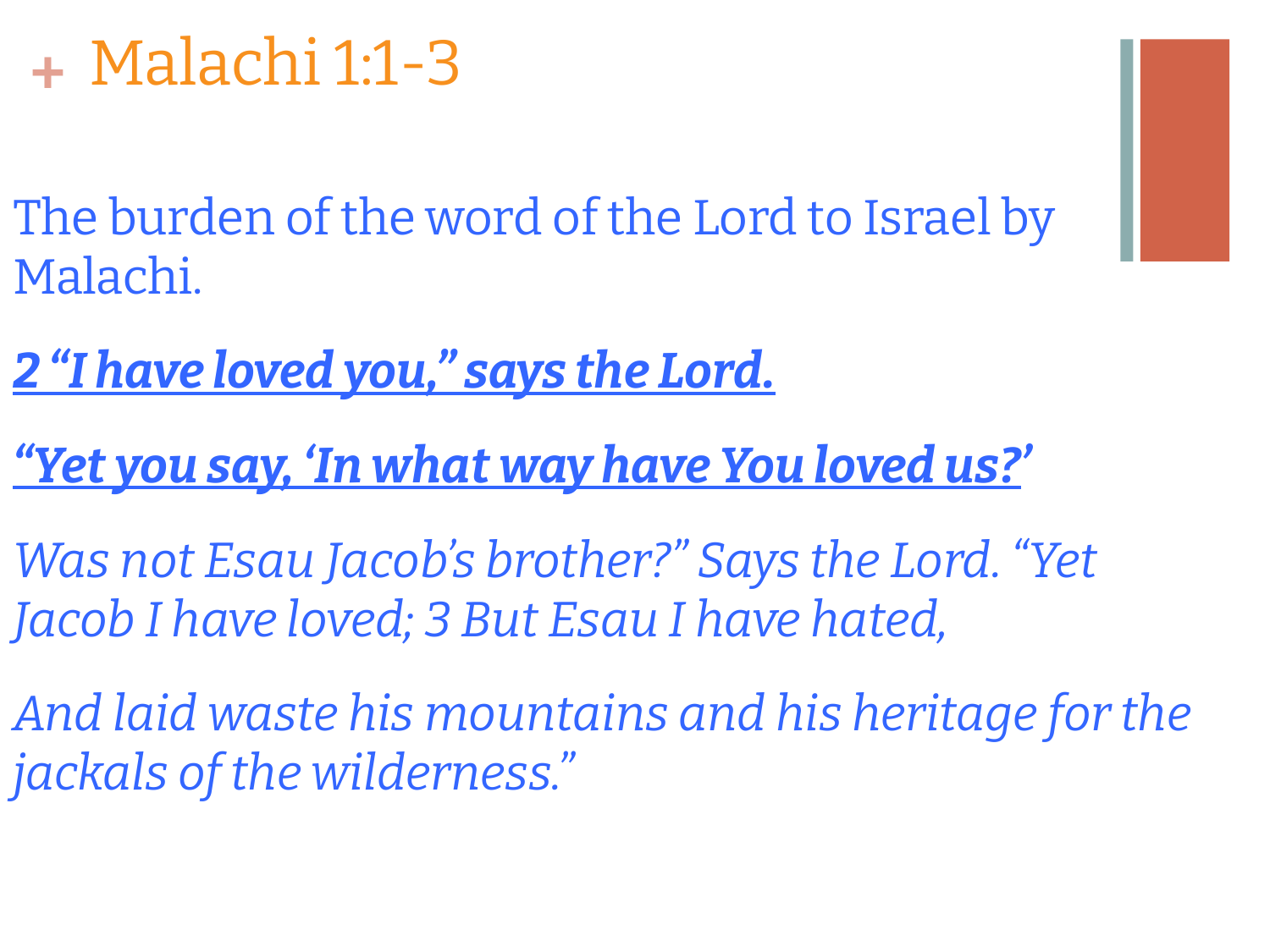

# Malachi 1:1-3
The burden of the word of the Lord to Israel by Malachi.
2 “I have loved you,” says the Lord.
“Yet you say, ‘In what way have You loved us?’
Was not Esau Jacob’s brother?” Says the Lord. “Yet Jacob I have loved; 3 But Esau I have hated,
And laid waste his mountains and his heritage for the jackals of the wilderness.”